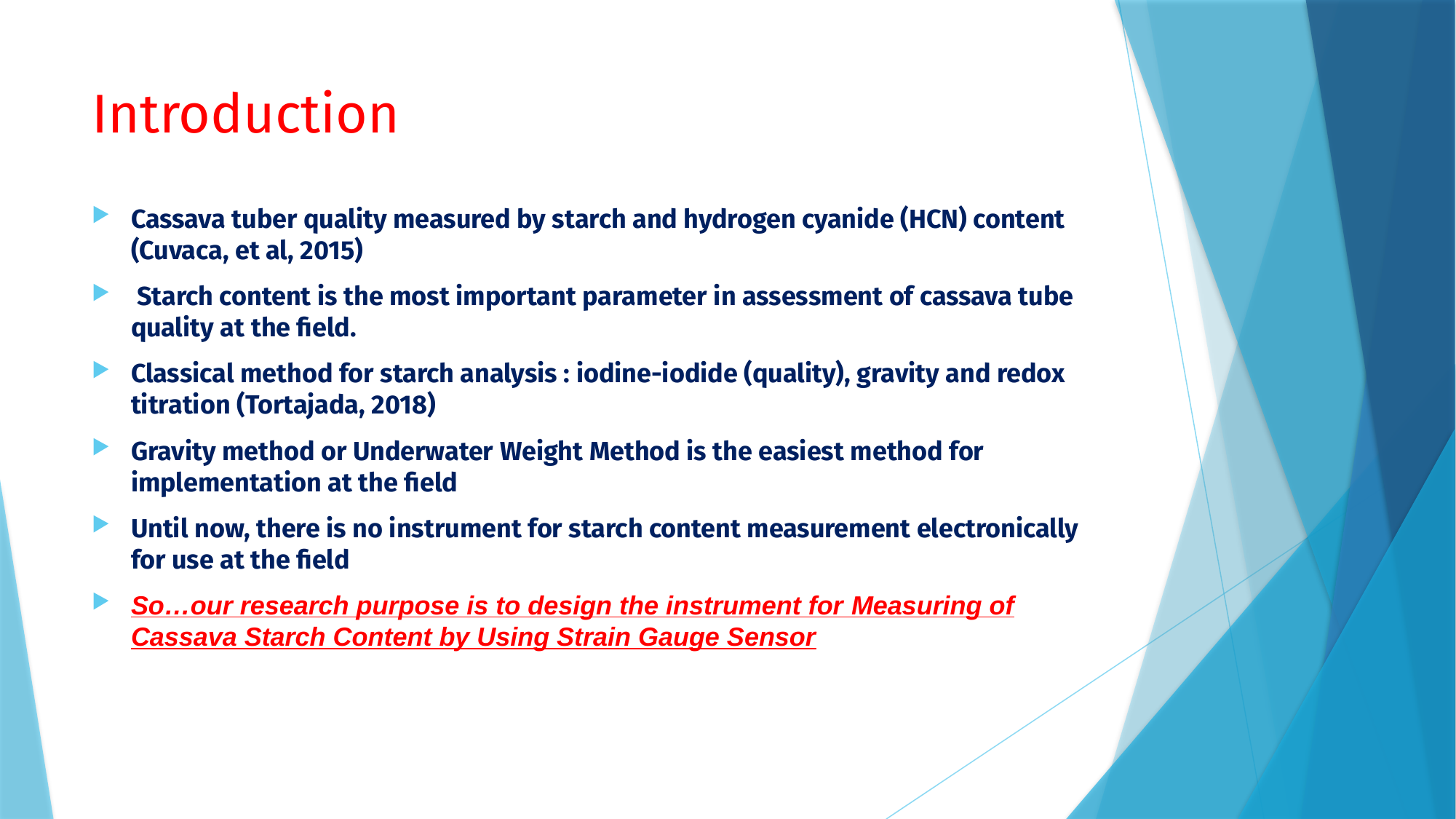

# Introduction
Cassava tuber quality measured by starch and hydrogen cyanide (HCN) content (Cuvaca, et al, 2015)
 Starch content is the most important parameter in assessment of cassava tube quality at the field.
Classical method for starch analysis : iodine-iodide (quality), gravity and redox titration (Tortajada, 2018)
Gravity method or Underwater Weight Method is the easiest method for implementation at the field
Until now, there is no instrument for starch content measurement electronically for use at the field
So…our research purpose is to design the instrument for Measuring of Cassava Starch Content by Using Strain Gauge Sensor